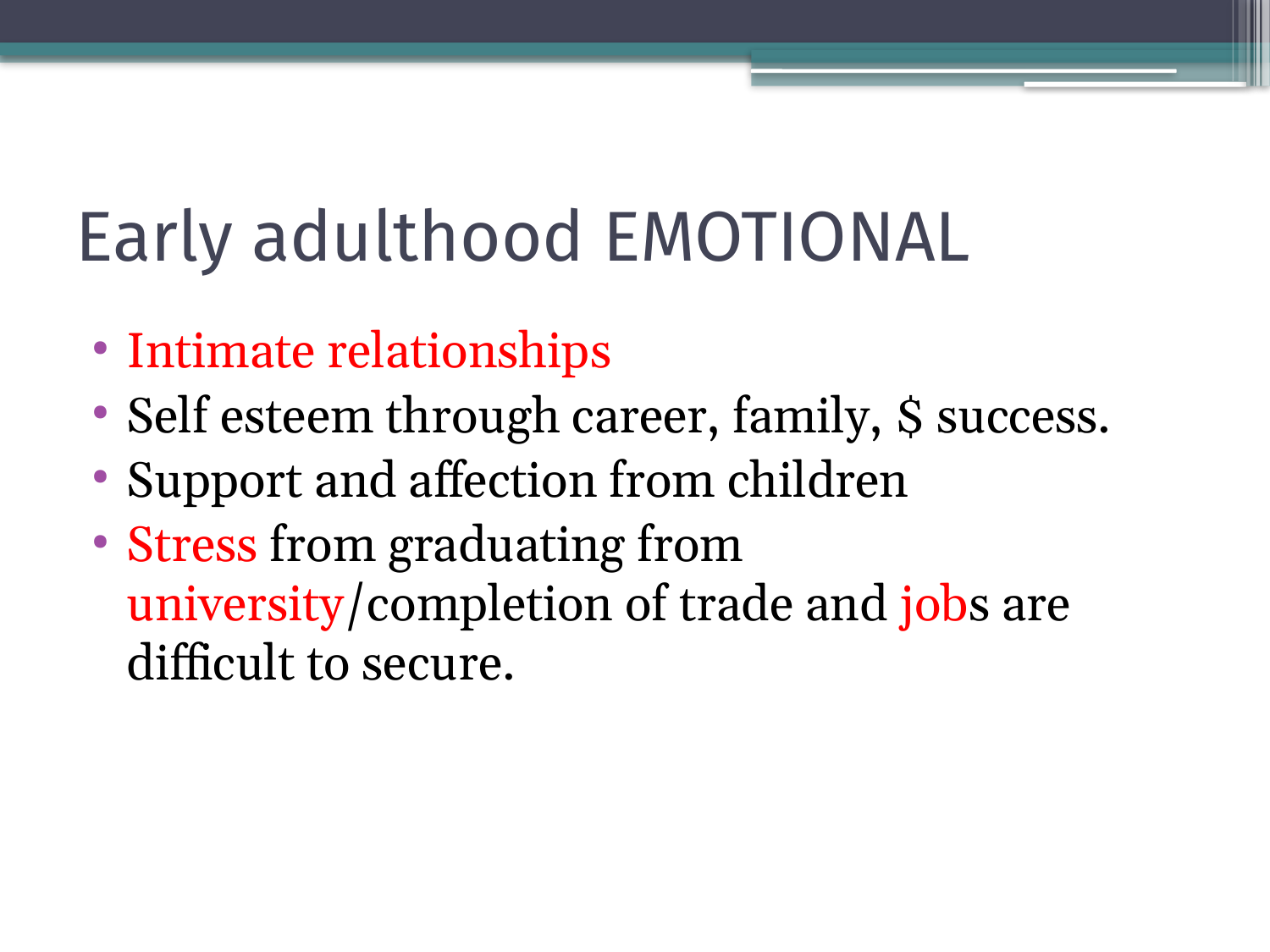

# Early adulthood EMOTIONAL
Intimate relationships
Self esteem through career, family, $ success.
Support and affection from children
Stress from graduating from university/completion of trade and jobs are difficult to secure.